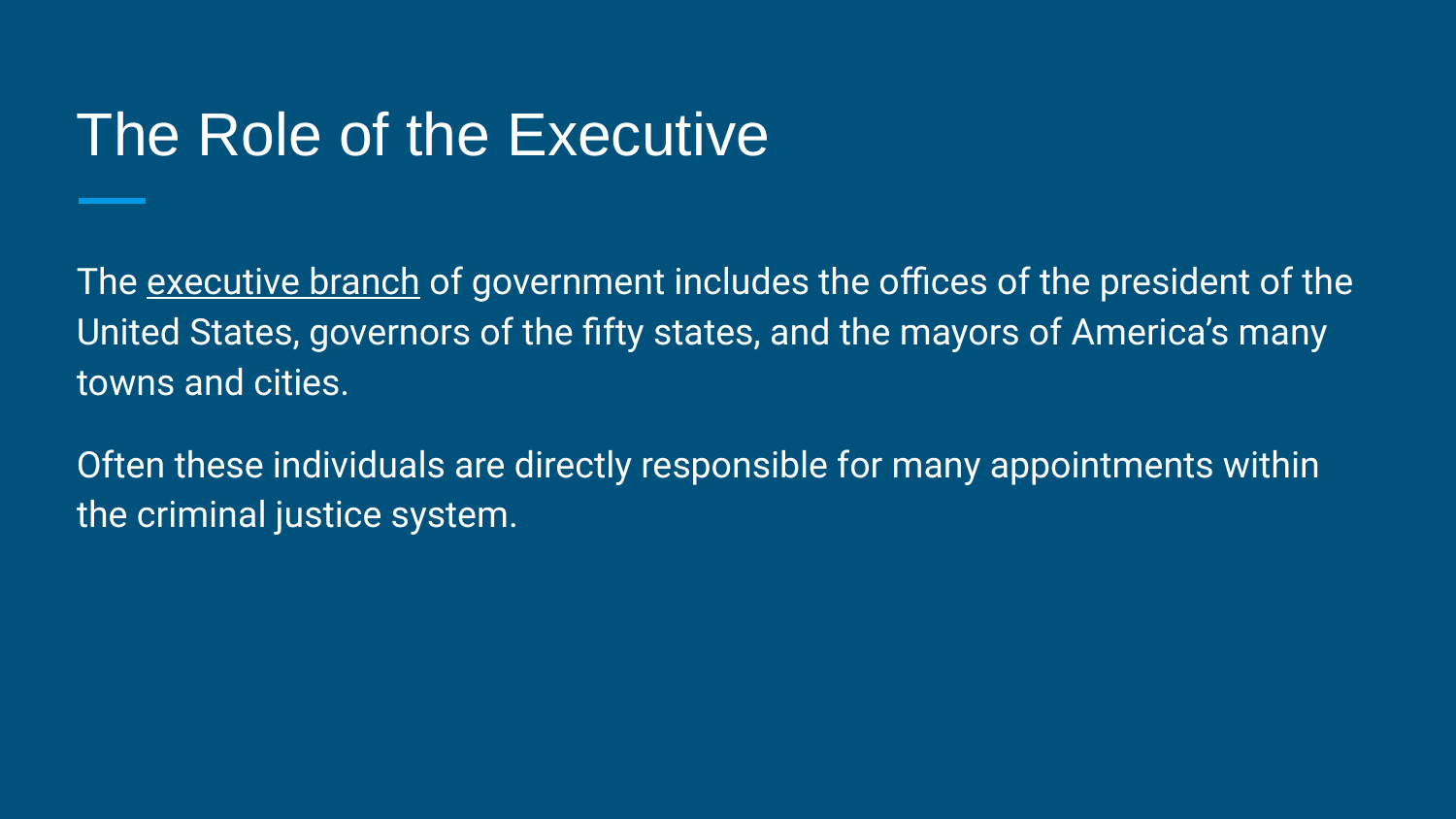

# The Role of the Executive
The executive branch of government includes the offices of the president of the United States, governors of the fifty states, and the mayors of America’s many towns and cities.
Often these individuals are directly responsible for many appointments within the criminal justice system.